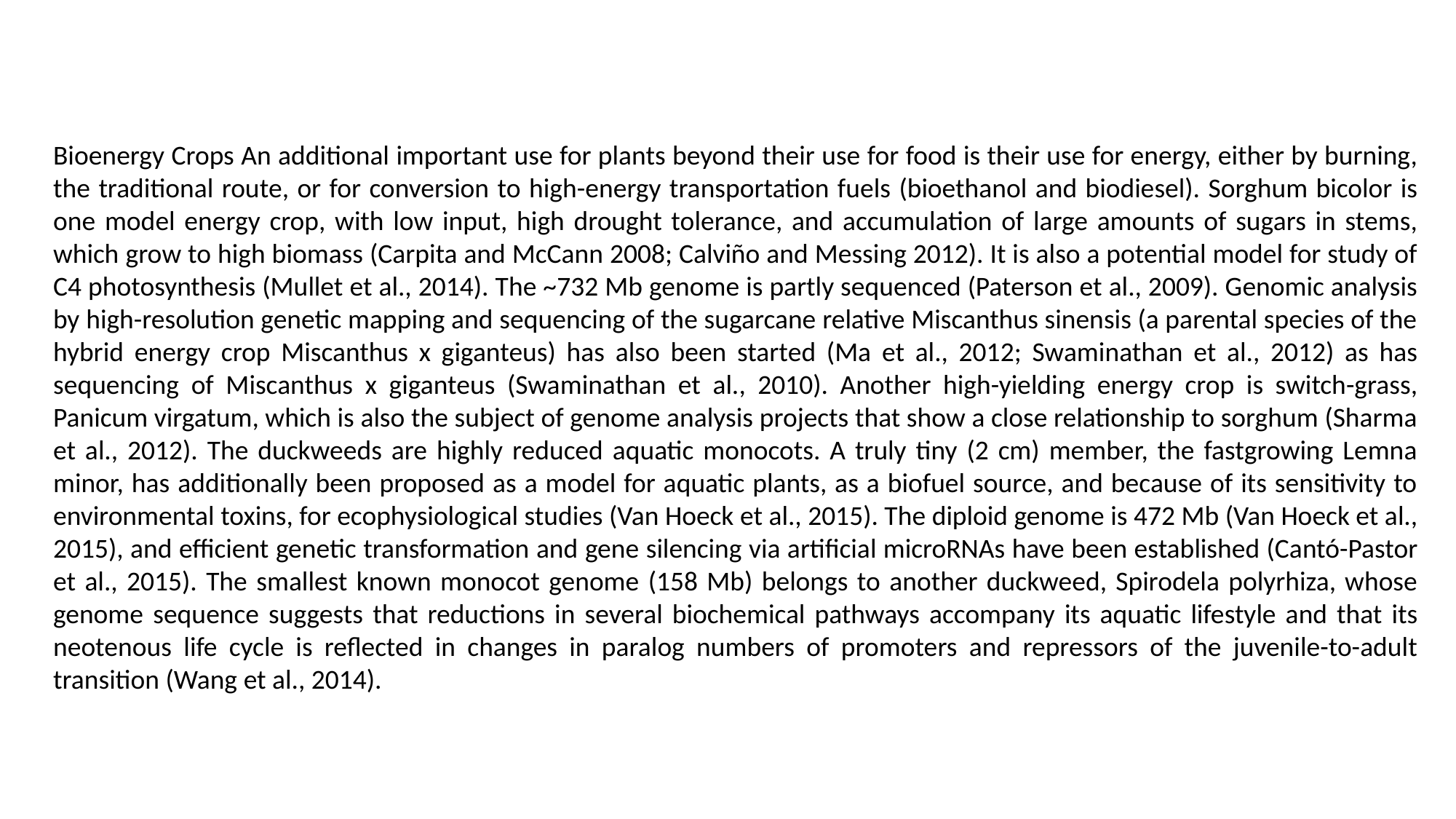

Bioenergy Crops An additional important use for plants beyond their use for food is their use for energy, either by burning, the traditional route, or for conversion to high-energy transportation fuels (bioethanol and biodiesel). Sorghum bicolor is one model energy crop, with low input, high drought tolerance, and accumulation of large amounts of sugars in stems, which grow to high biomass (Carpita and McCann 2008; Calviño and Messing 2012). It is also a potential model for study of C4 photosynthesis (Mullet et al., 2014). The ~732 Mb genome is partly sequenced (Paterson et al., 2009). Genomic analysis by high-resolution genetic mapping and sequencing of the sugarcane relative Miscanthus sinensis (a parental species of the hybrid energy crop Miscanthus x giganteus) has also been started (Ma et al., 2012; Swaminathan et al., 2012) as has sequencing of Miscanthus x giganteus (Swaminathan et al., 2010). Another high-yielding energy crop is switch-grass, Panicum virgatum, which is also the subject of genome analysis projects that show a close relationship to sorghum (Sharma et al., 2012). The duckweeds are highly reduced aquatic monocots. A truly tiny (2 cm) member, the fastgrowing Lemna minor, has additionally been proposed as a model for aquatic plants, as a biofuel source, and because of its sensitivity to environmental toxins, for ecophysiological studies (Van Hoeck et al., 2015). The diploid genome is 472 Mb (Van Hoeck et al., 2015), and efficient genetic transformation and gene silencing via artificial microRNAs have been established (Cantó-Pastor et al., 2015). The smallest known monocot genome (158 Mb) belongs to another duckweed, Spirodela polyrhiza, whose genome sequence suggests that reductions in several biochemical pathways accompany its aquatic lifestyle and that its neotenous life cycle is reflected in changes in paralog numbers of promoters and repressors of the juvenile-to-adult transition (Wang et al., 2014).